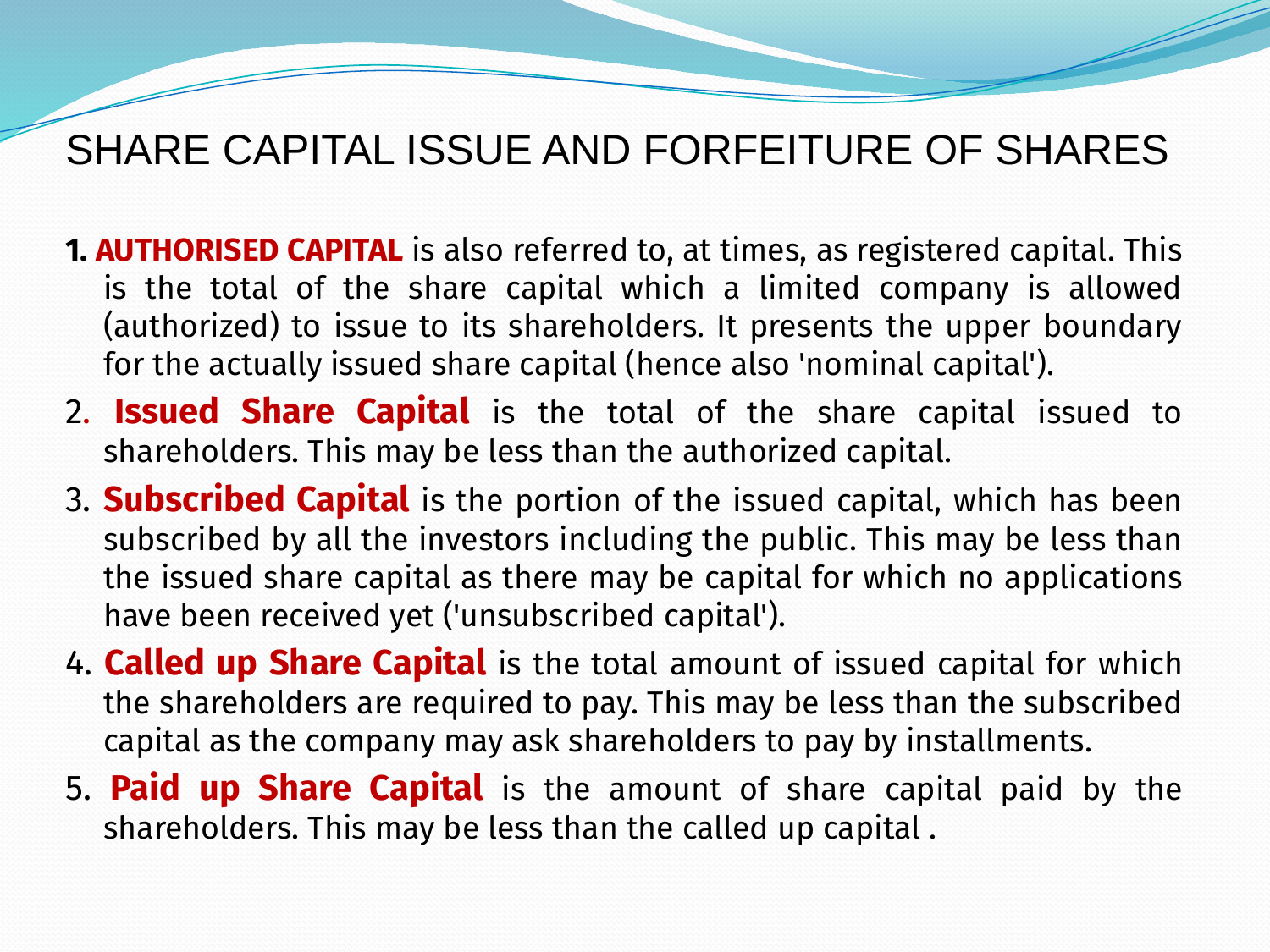

SHARE CAPITAL ISSUE AND FORFEITURE OF SHARES

1. AUTHORISED CAPITAL is also referred to, at times, as registered capital. This is the total of the share capital which a limited company is allowed (authorized) to issue to its shareholders. It presents the upper boundary for the actually issued share capital (hence also 'nominal capital').
2. Issued Share Capital is the total of the share capital issued to shareholders. This may be less than the authorized capital.
3. Subscribed Capital is the portion of the issued capital, which has been subscribed by all the investors including the public. This may be less than the issued share capital as there may be capital for which no applications have been received yet ('unsubscribed capital').
4. Called up Share Capital is the total amount of issued capital for which the shareholders are required to pay. This may be less than the subscribed capital as the company may ask shareholders to pay by installments.
5. Paid up Share Capital is the amount of share capital paid by the shareholders. This may be less than the called up capital .